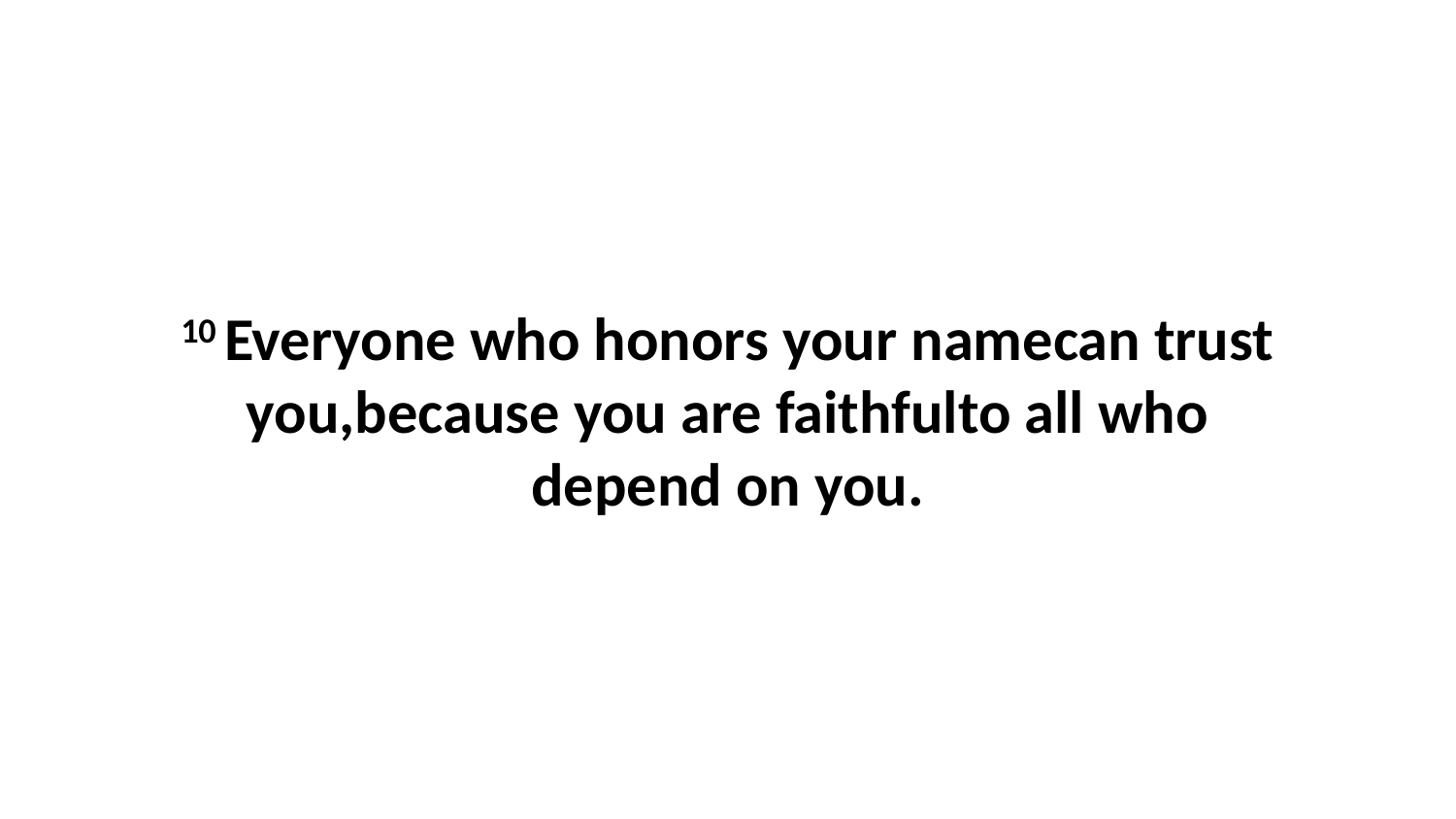

10 Everyone who honors your namecan trust you,because you are faithfulto all who depend on you.